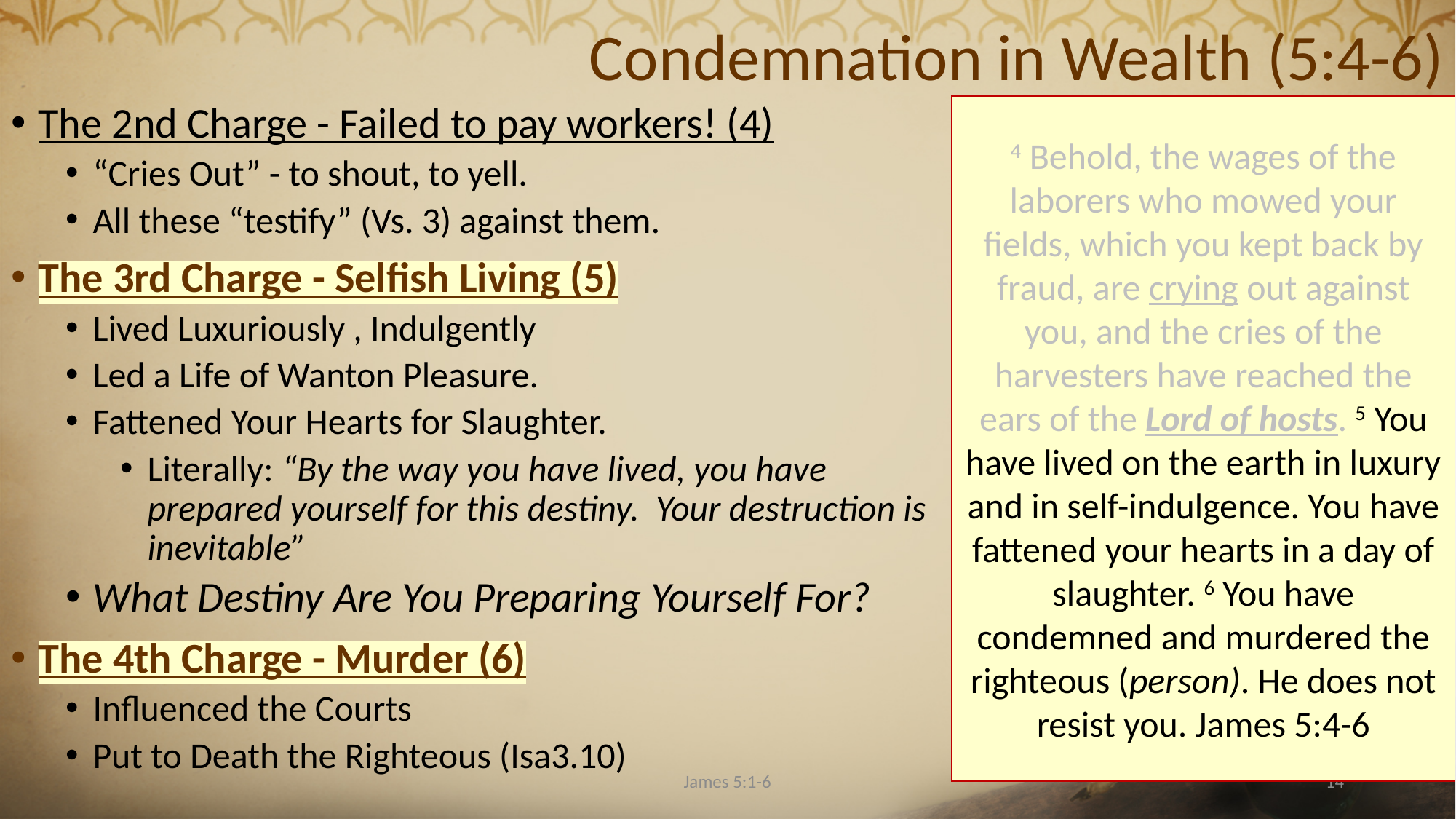

# Condemnation in Wealth (5:4-6)
The 2nd Charge - Failed to pay workers! (4)
“Cries Out” - to shout, to yell.
All these “testify” (Vs. 3) against them.
The 3rd Charge - Selfish Living (5)
Lived Luxuriously , Indulgently
Led a Life of Wanton Pleasure.
Fattened Your Hearts for Slaughter.
Literally: “By the way you have lived, you have prepared yourself for this destiny.  Your destruction is inevitable”
What Destiny Are You Preparing Yourself For?
The 4th Charge - Murder (6)
Influenced the Courts
Put to Death the Righteous (Isa3.10)

4 Behold, the wages of the laborers who mowed your fields, which you kept back by fraud, are crying out against you, and the cries of the harvesters have reached the ears of the Lord of hosts. 5 You have lived on the earth in luxury and in self-indulgence. You have fattened your hearts in a day of slaughter. 6 You have condemned and murdered the righteous (person). He does not resist you. James 5:4-6
James 5:1-6
14